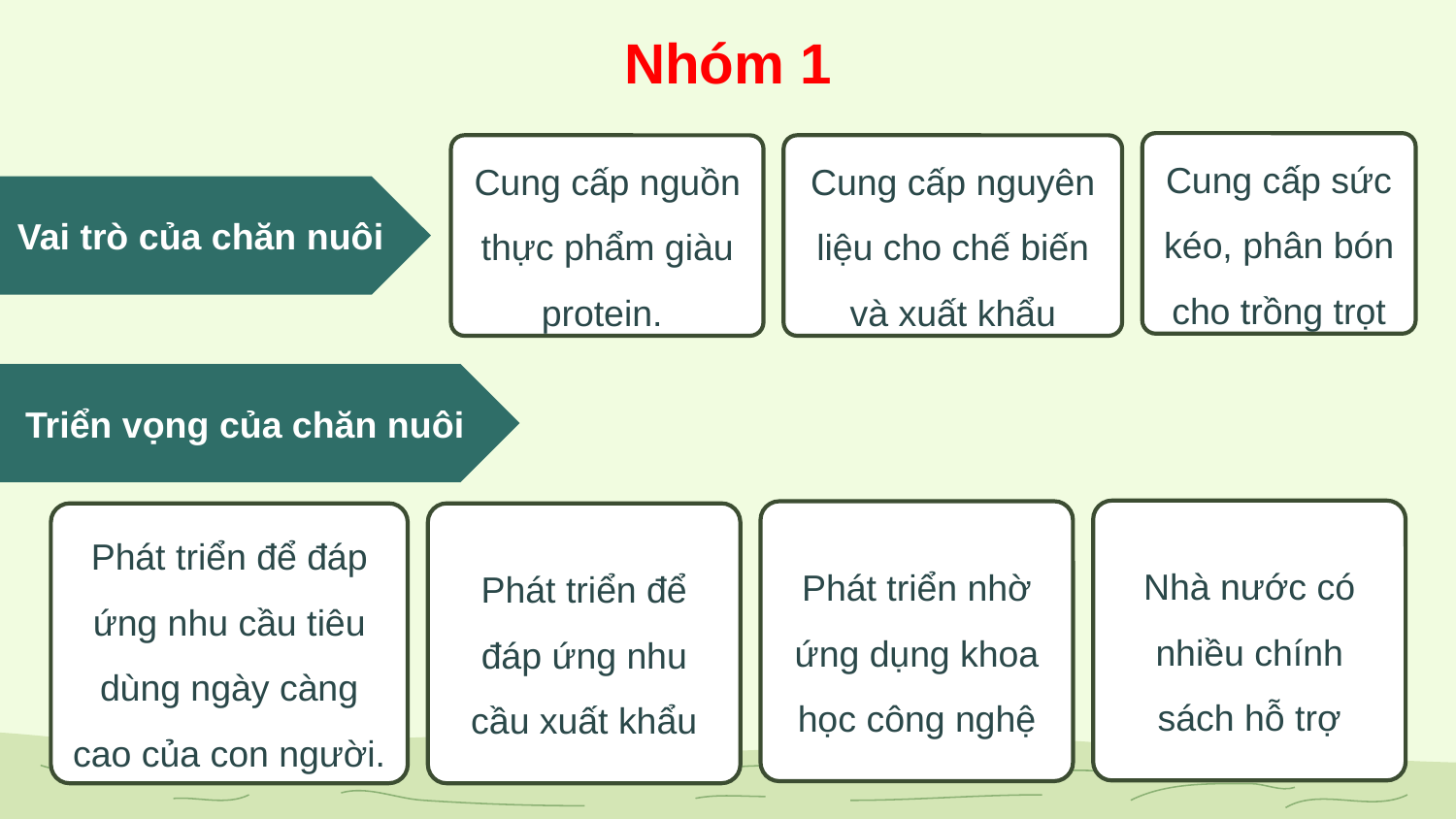

Nhóm 1
Cung cấp sức kéo, phân bón cho trồng trọt
Cung cấp nguồn thực phẩm giàu protein.
Cung cấp nguyên liệu cho chế biến và xuất khẩu
Vai trò của chăn nuôi
Triển vọng của chăn nuôi
Nhà nước có nhiều chính sách hỗ trợ
Phát triển nhờ ứng dụng khoa học công nghệ
Phát triển để đáp ứng nhu cầu tiêu dùng ngày càng cao của con người.
Phát triển để đáp ứng nhu cầu xuất khẩu